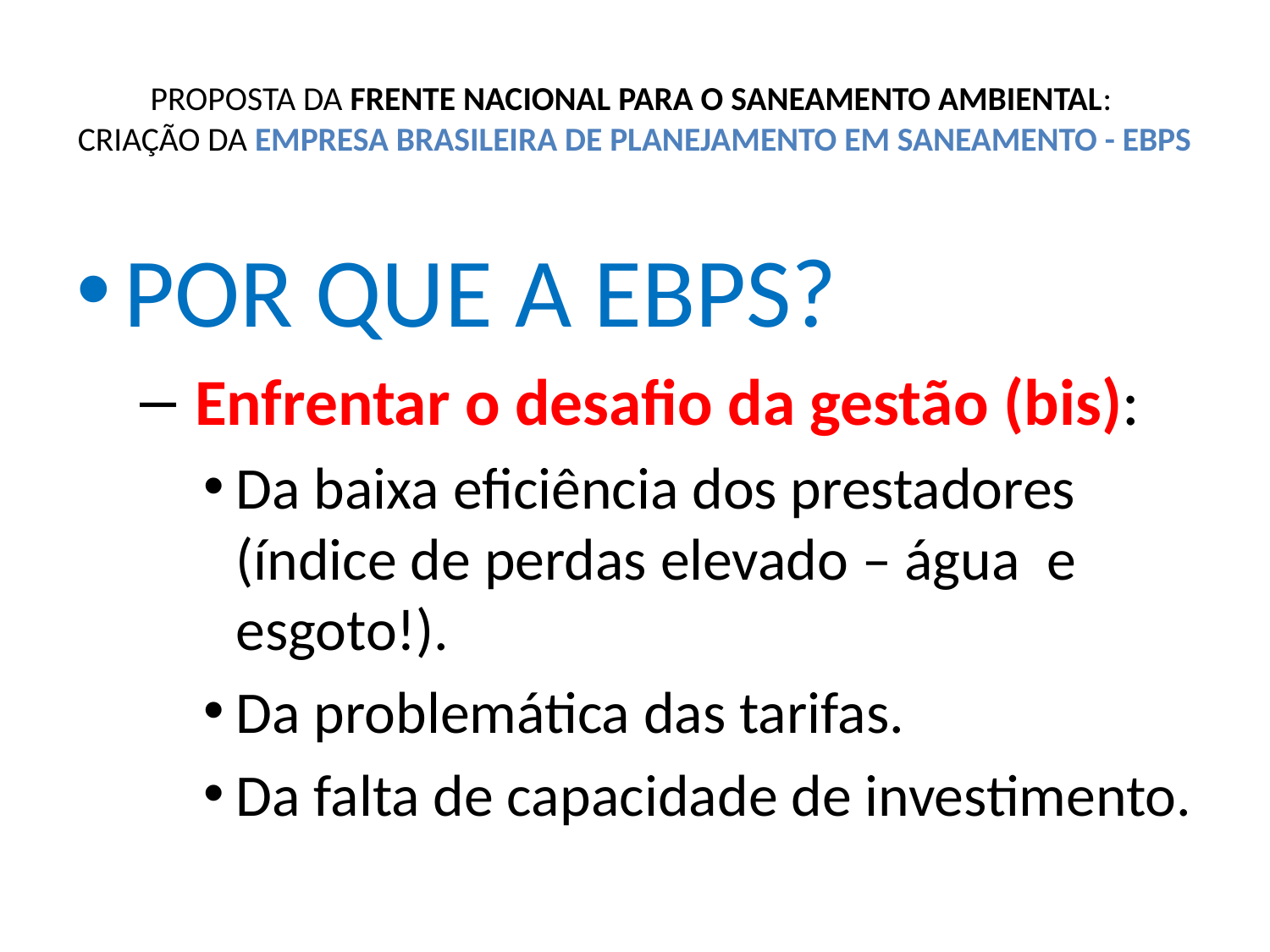

# PROPOSTA DA FRENTE NACIONAL PARA O SANEAMENTO AMBIENTAL: CRIAÇÃO DA EMPRESA BRASILEIRA DE PLANEJAMENTO EM SANEAMENTO - EBPS
POR QUE A EBPS?
 Enfrentar o desafio da gestão (bis):
Da baixa eficiência dos prestadores (índice de perdas elevado – água  e esgoto!).
Da problemática das tarifas.
Da falta de capacidade de investimento.